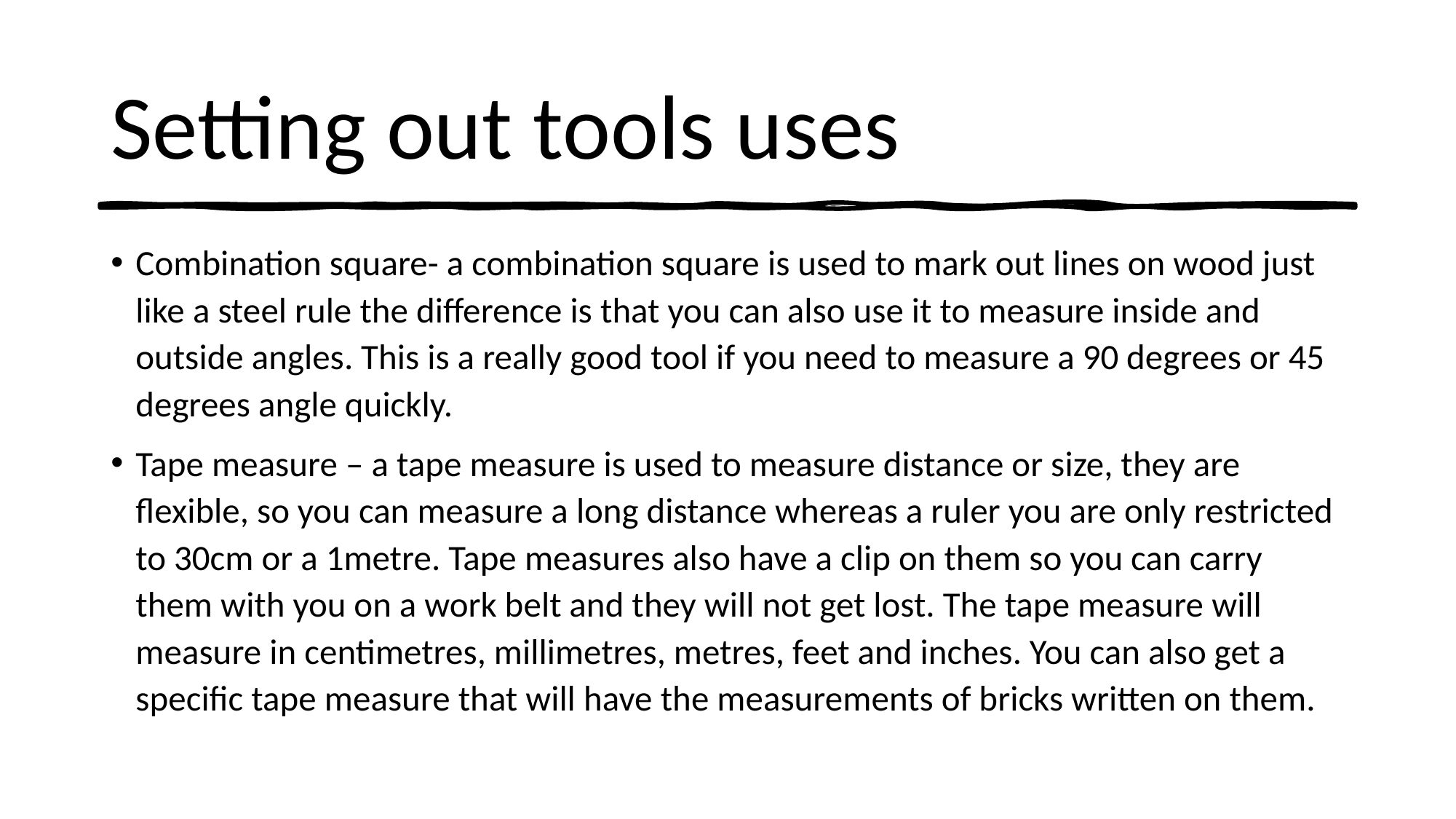

# Setting out tools uses
Combination square- a combination square is used to mark out lines on wood just like a steel rule the difference is that you can also use it to measure inside and outside angles. This is a really good tool if you need to measure a 90 degrees or 45 degrees angle quickly.
Tape measure – a tape measure is used to measure distance or size, they are flexible, so you can measure a long distance whereas a ruler you are only restricted to 30cm or a 1metre. Tape measures also have a clip on them so you can carry them with you on a work belt and they will not get lost. The tape measure will measure in centimetres, millimetres, metres, feet and inches. You can also get a specific tape measure that will have the measurements of bricks written on them.